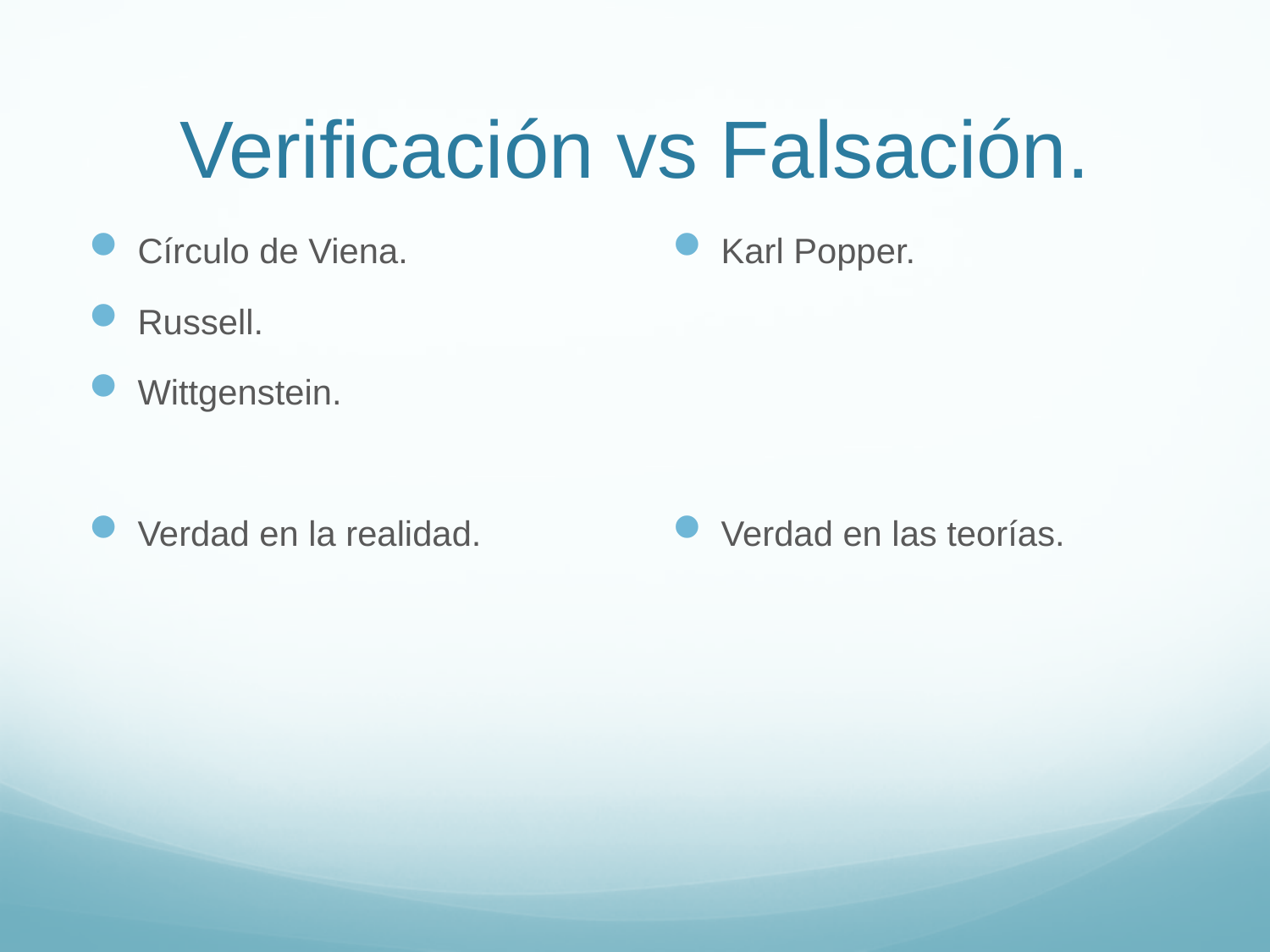

# Verificación vs Falsación.
Círculo de Viena.
Russell.
Wittgenstein.

Verdad en la realidad.
Karl Popper.

Verdad en las teorías.